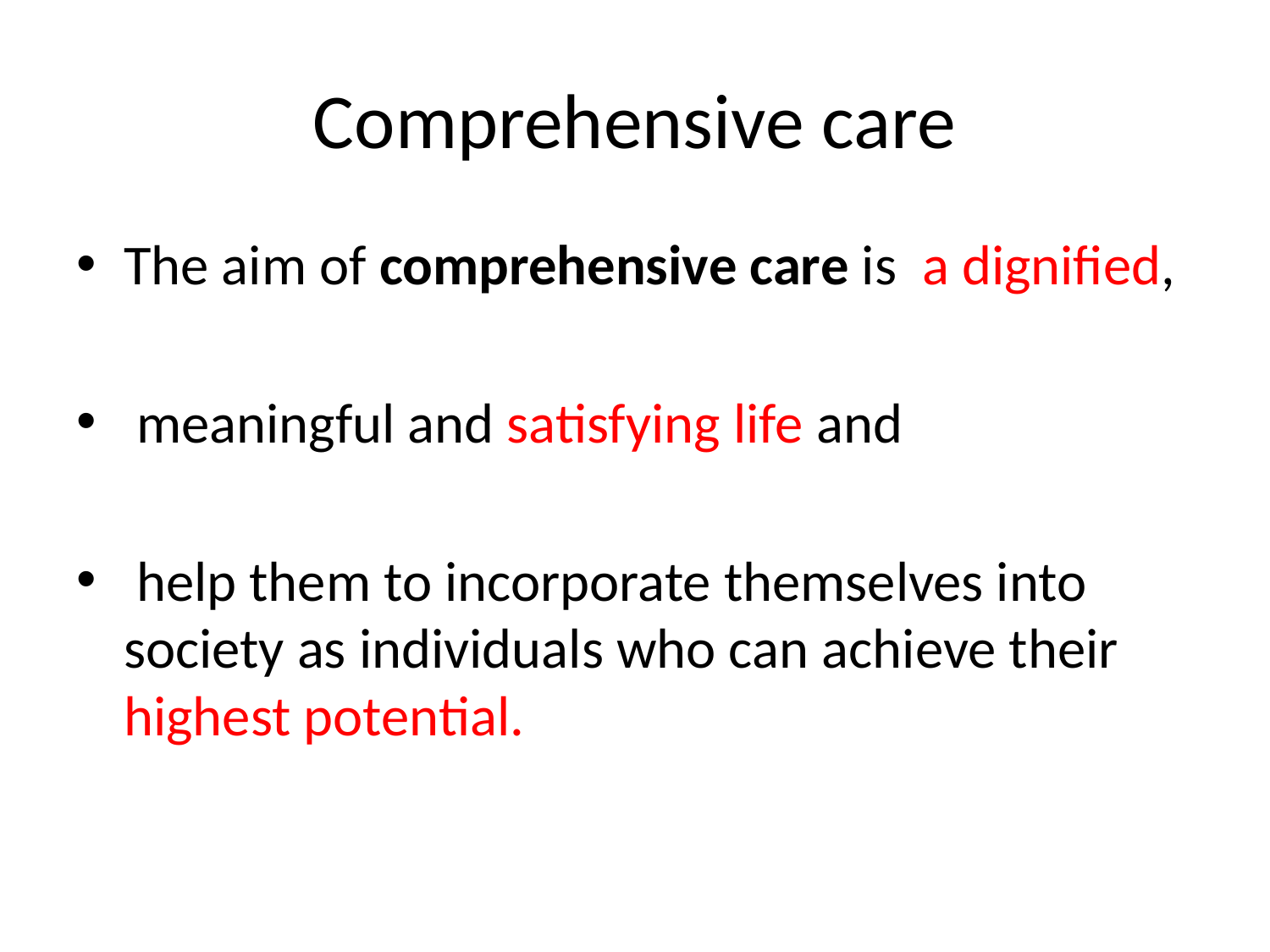

# Comprehensive care
The aim of comprehensive care is  a dignified,

 meaningful and satisfying life and

 help them to incorporate themselves into society as individuals who can achieve their highest potential.